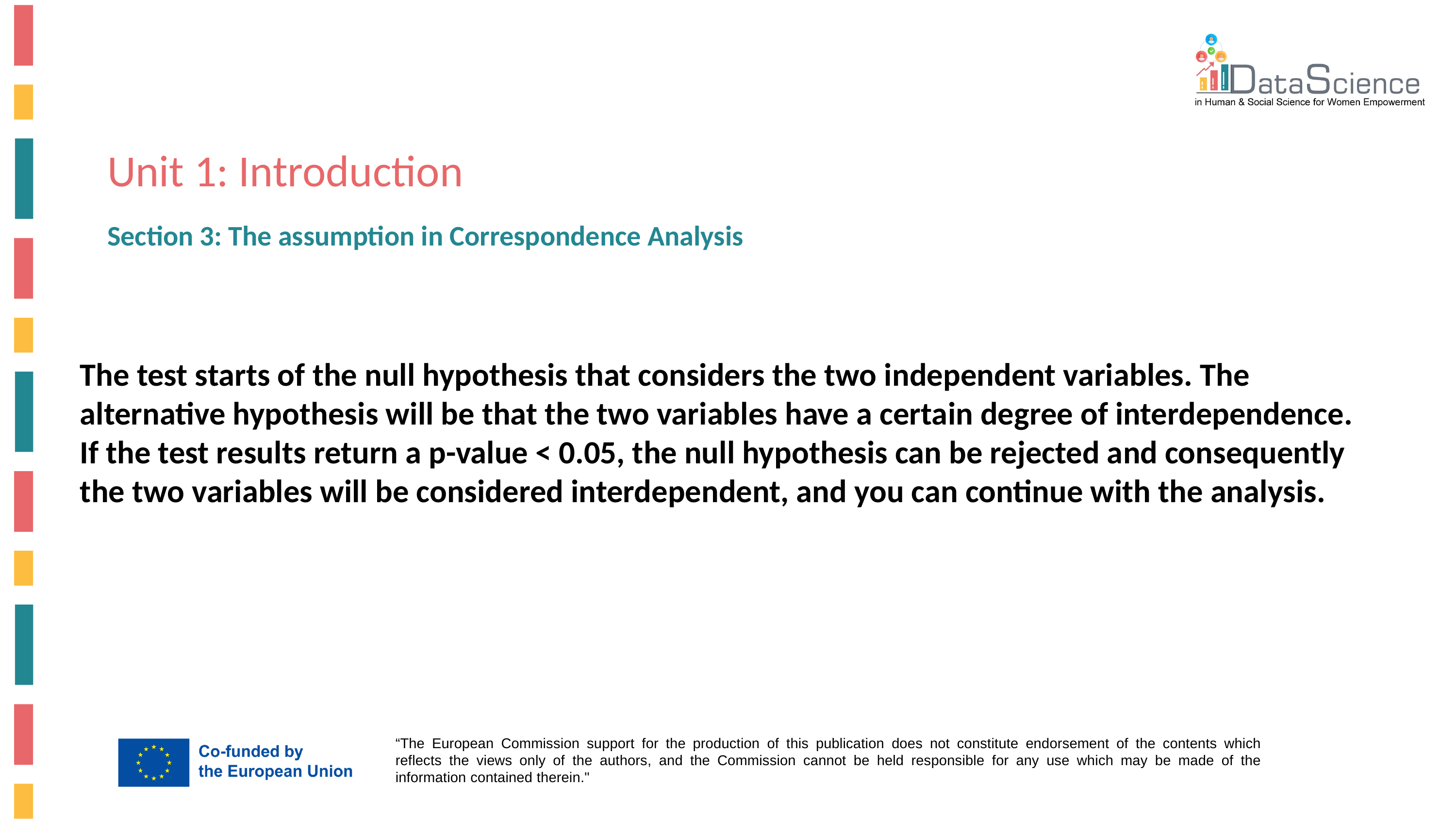

# Unit 1: Introduction

Section 3: The assumption in Correspondence Analysis

The test starts of the null hypothesis that considers the two independent variables. The alternative hypothesis will be that the two variables have a certain degree of interdependence.
If the test results return a p-value < 0.05, the null hypothesis can be rejected and consequently the two variables will be considered interdependent, and you can continue with the analysis.